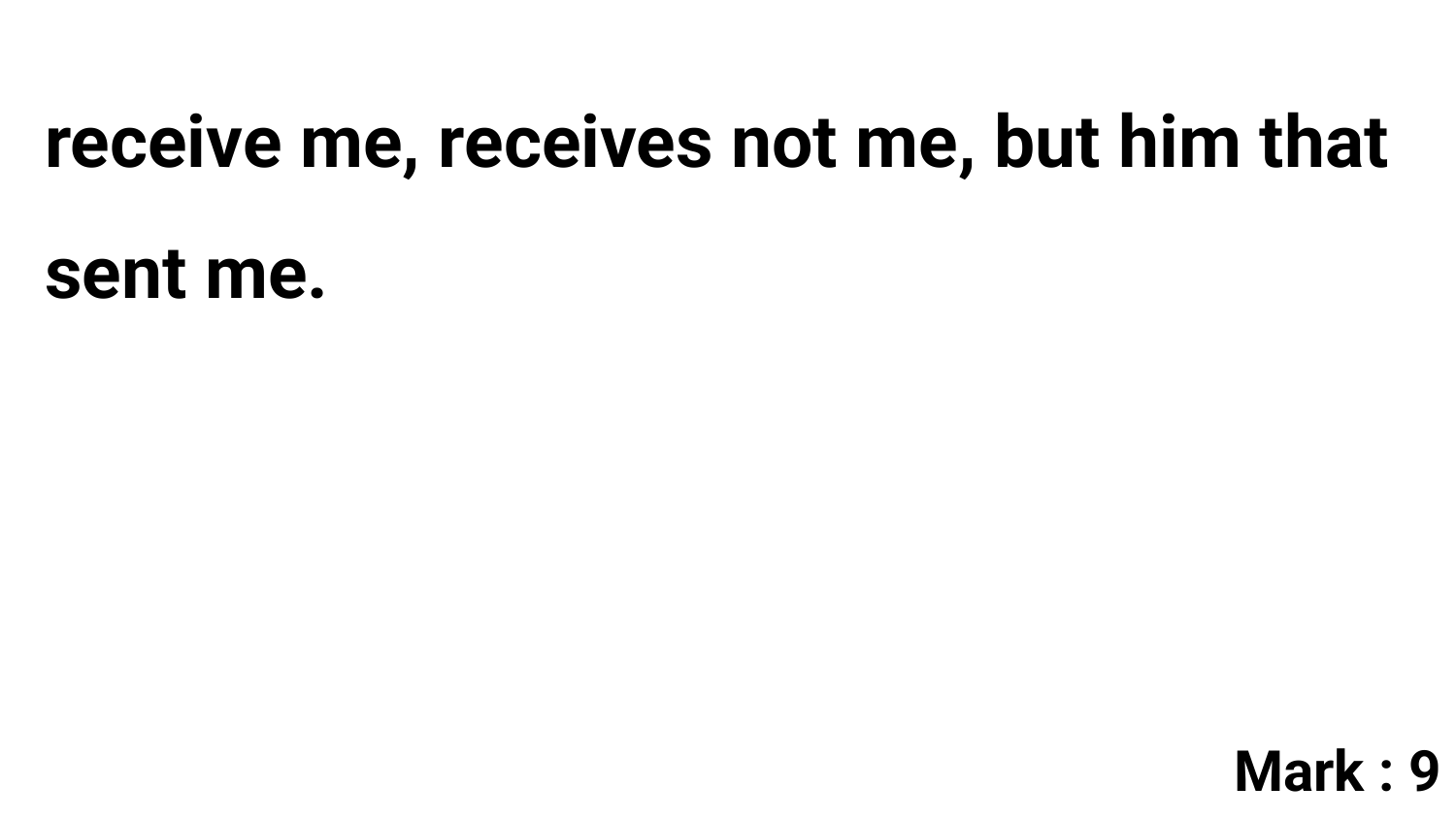

receive me, receives not me, but him that sent me.
Mark : 9